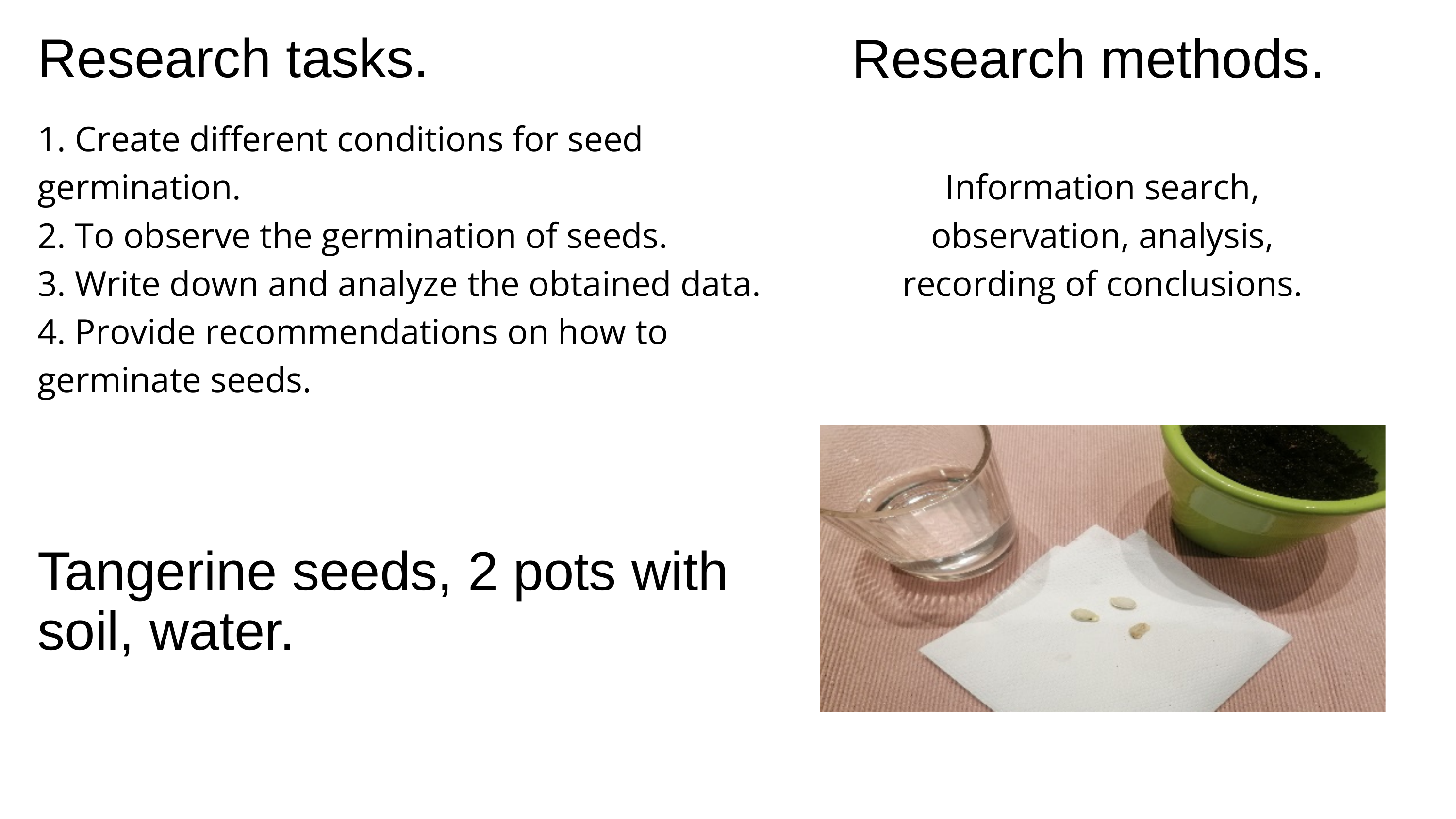

Research tasks.
Research methods.
1. Create different conditions for seed germination.
2. To observe the germination of seeds.
3. Write down and analyze the obtained data.
4. Provide recommendations on how to germinate seeds.

Information search, observation, analysis, recording of conclusions.

Tangerine seeds, 2 pots with soil, water.